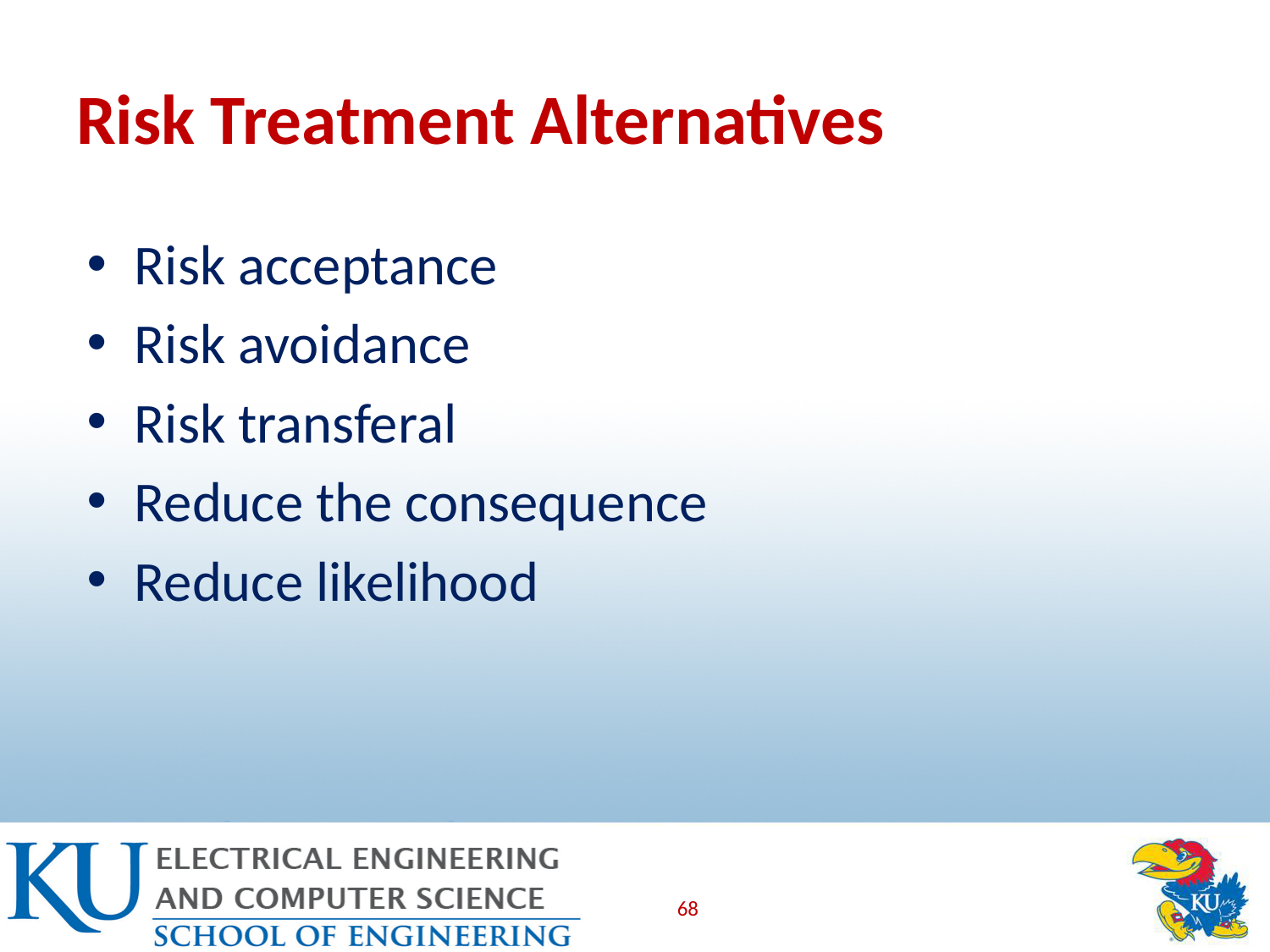

# Risk Treatment Alternatives
Risk acceptance
Risk avoidance
Risk transferal
Reduce the consequence
Reduce likelihood
68